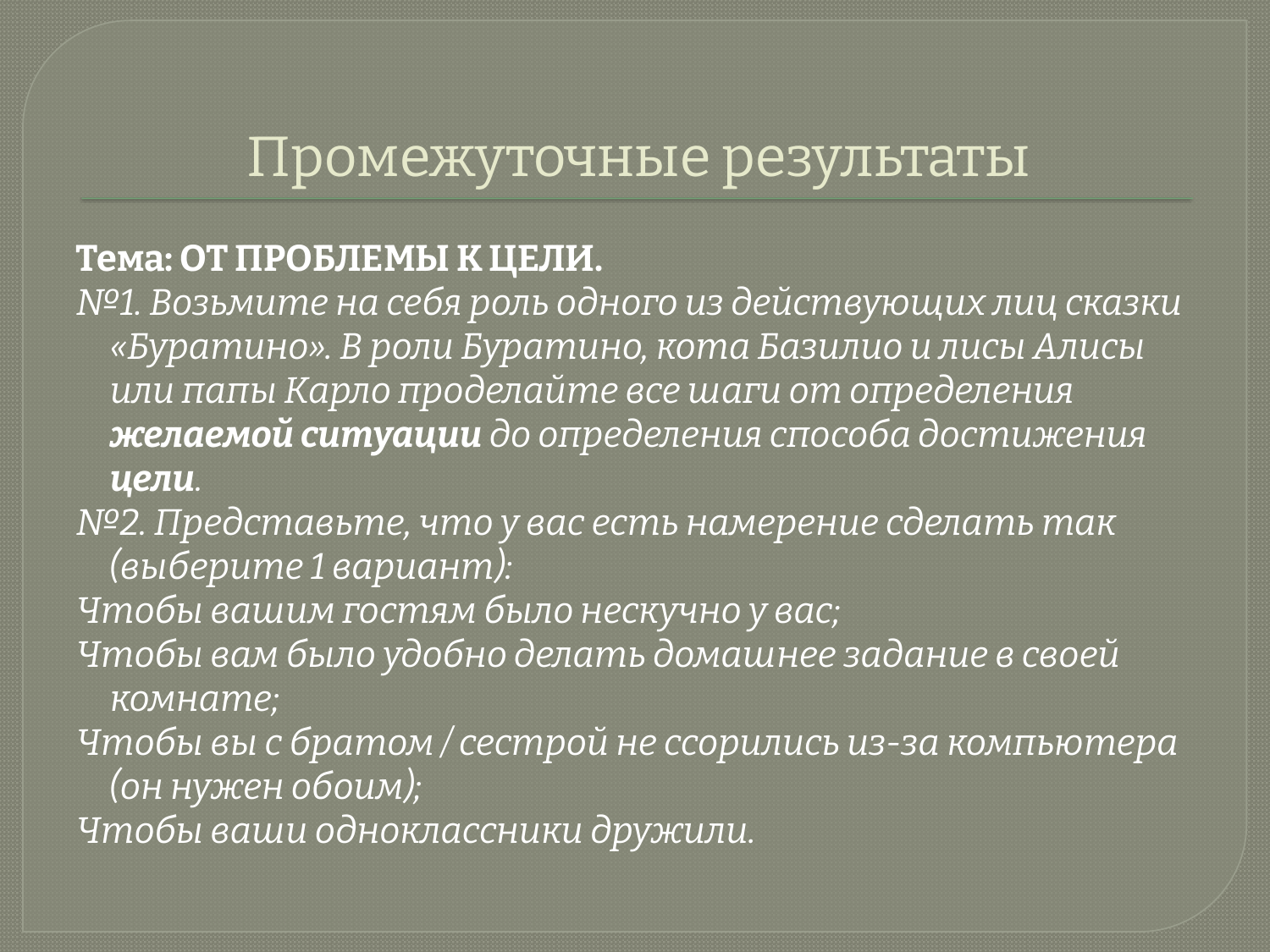

# Промежуточные результаты
Тема: ОТ ПРОБЛЕМЫ К ЦЕЛИ.
№1. Возьмите на себя роль одного из действующих лиц сказки «Буратино». В роли Буратино, кота Базилио и лисы Алисы или папы Карло проделайте все шаги от определения желаемой ситуации до определения способа достижения цели.
№2. Представьте, что у вас есть намерение сделать так (выберите 1 вариант):
Чтобы вашим гостям было нескучно у вас;
Чтобы вам было удобно делать домашнее задание в своей комнате;
Чтобы вы с братом / сестрой не ссорились из-за компьютера (он нужен обоим);
Чтобы ваши одноклассники дружили.